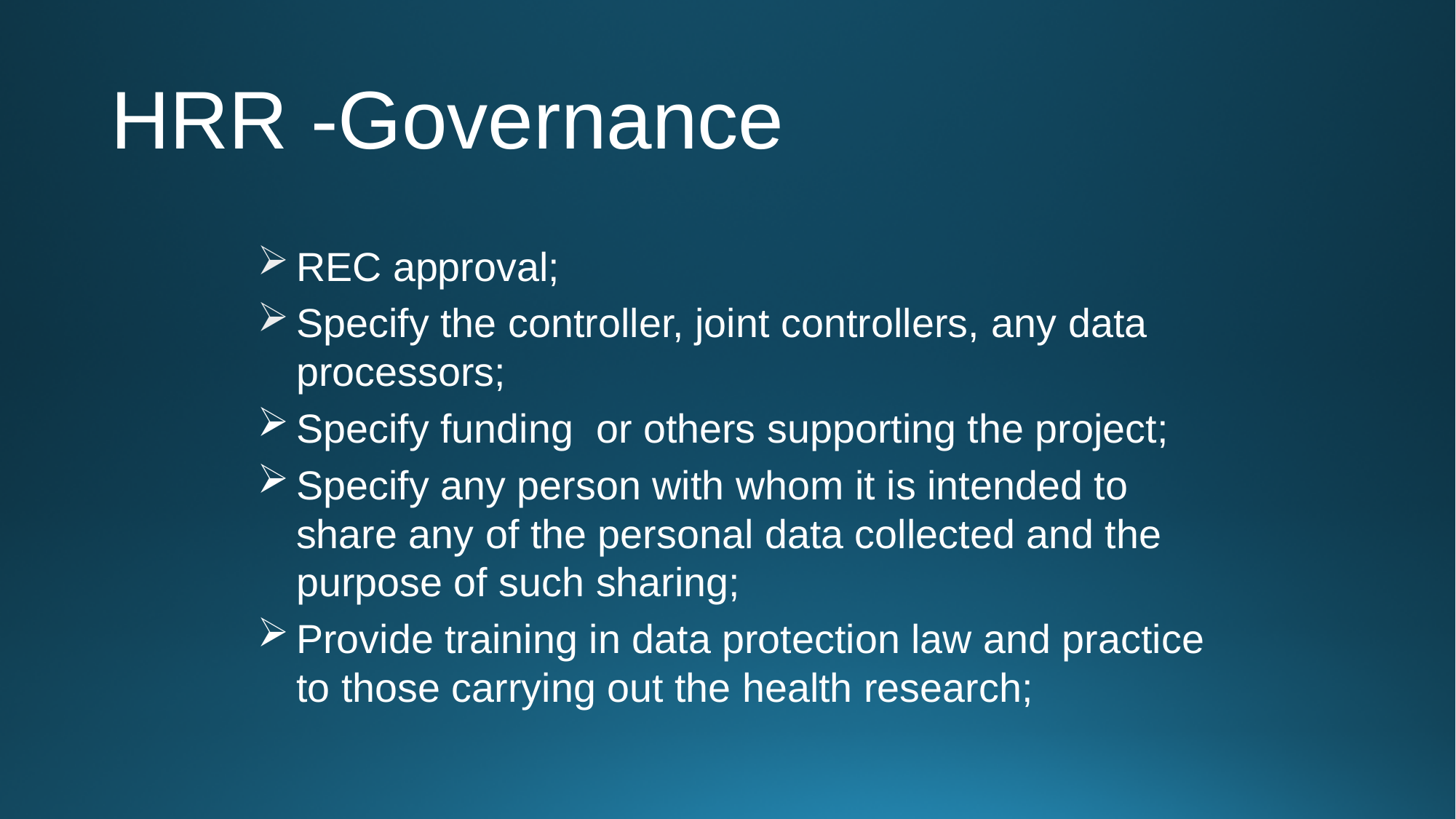

# HRR -Governance

REC approval;
Specify the controller, joint controllers, any data processors;
Specify funding  or others supporting the project;
Specify any person with whom it is intended to share any of the personal data collected and the purpose of such sharing;
Provide training in data protection law and practice to those carrying out the health research;